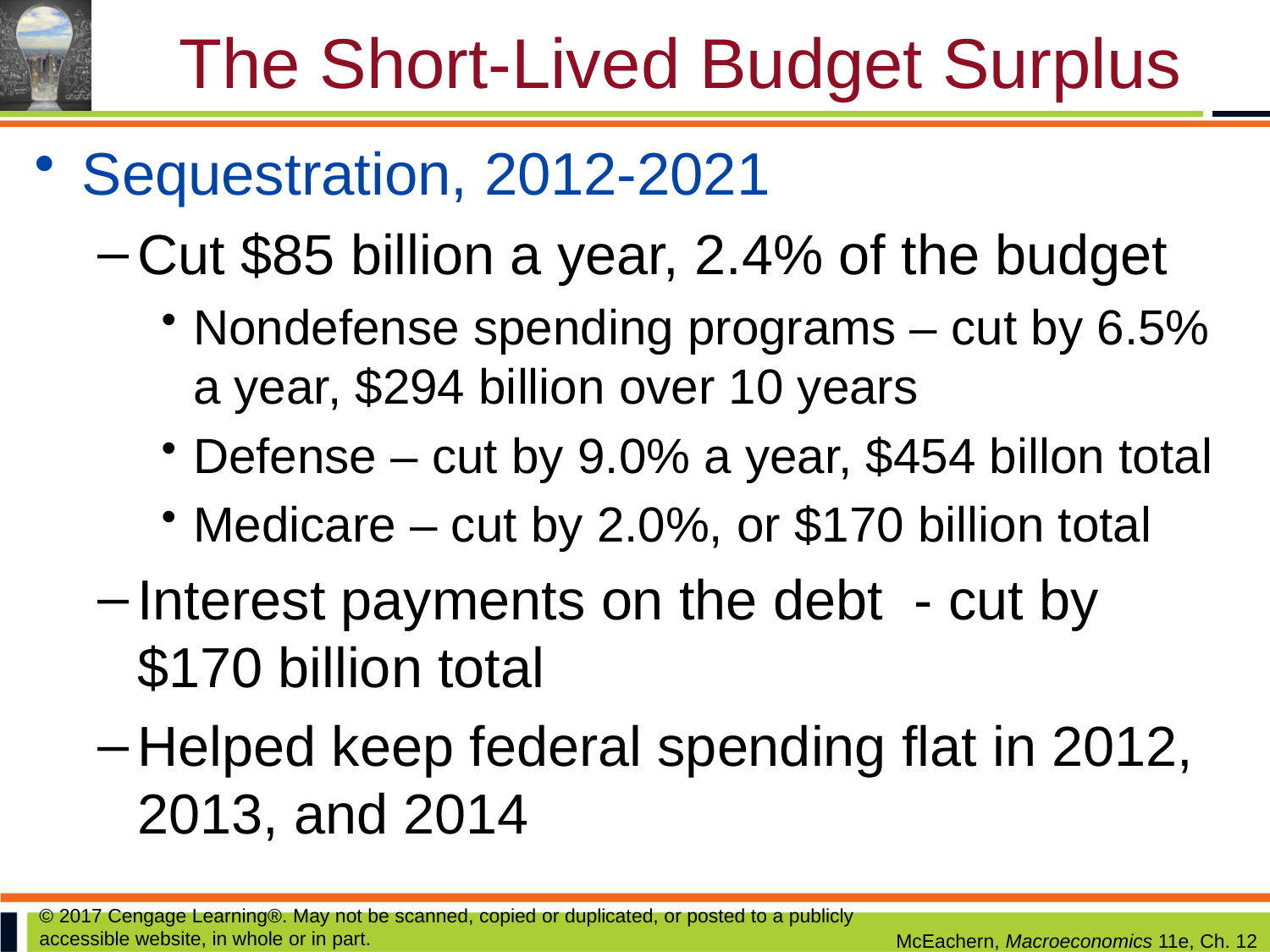

# The Short-Lived Budget Surplus
Sequestration, 2012-2021
Cut $85 billion a year, 2.4% of the budget
Nondefense spending programs – cut by 6.5% a year, $294 billion over 10 years
Defense – cut by 9.0% a year, $454 billon total
Medicare – cut by 2.0%, or $170 billion total
Interest payments on the debt  - cut by $170 billion total
Helped keep federal spending flat in 2012, 2013, and 2014
© 2017 Cengage Learning®. May not be scanned, copied or duplicated, or posted to a publicly accessible website, in whole or in part.